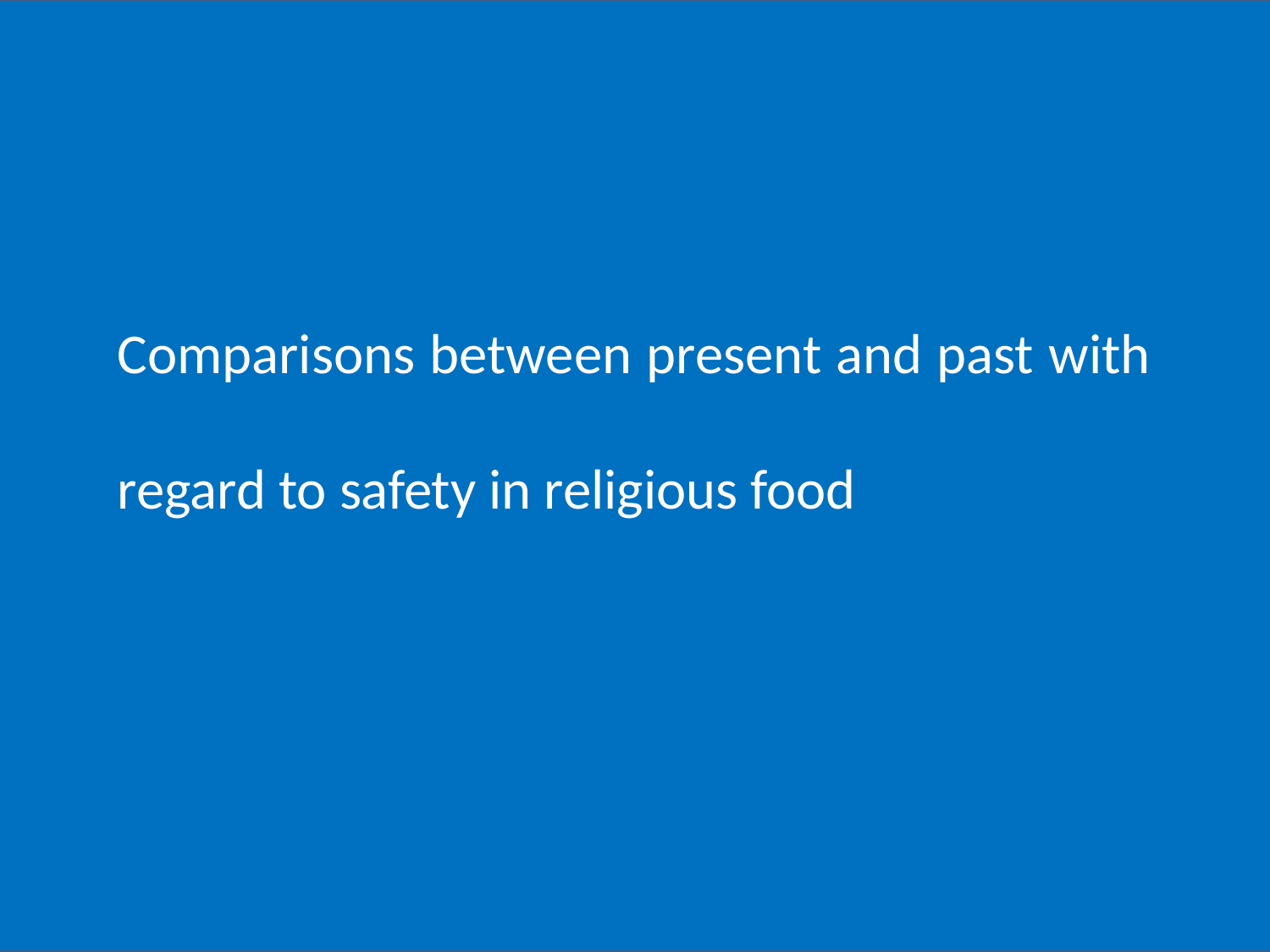

Comparisons between present and past with regard to safety in religious food